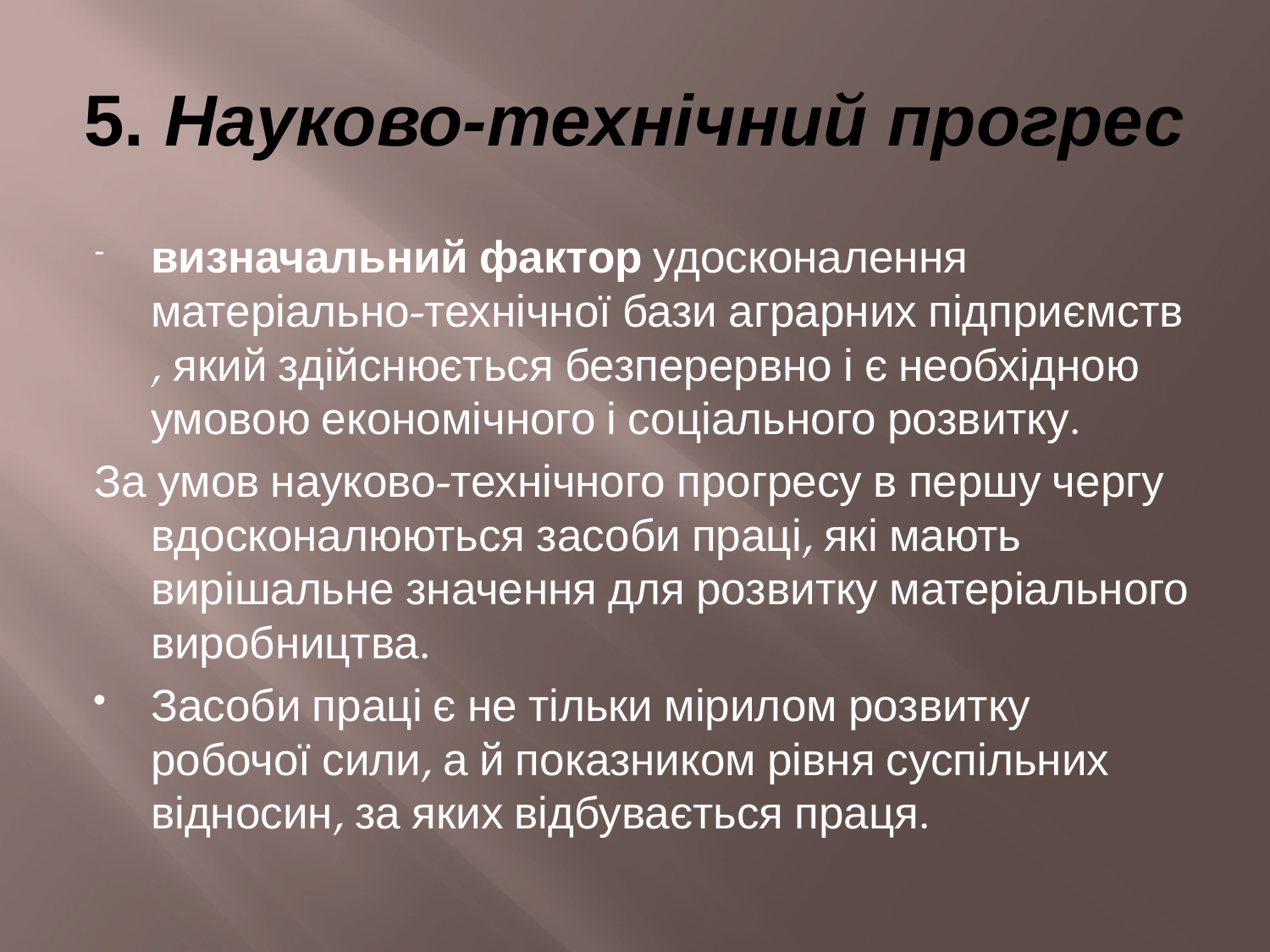

# 5. Науково-технічний прогрес
визначальний фактор удосконалення матеріально-технічної бази аграрних підприємств , який здійснюється безперервно і є необхідною умовою економічного і соціального розвитку.
За умов науково-технічного прогресу в першу чергу вдосконалюються засоби праці, які мають вирішальне значення для розвитку матеріального виробництва.
Засоби праці є не тільки мірилом розвитку робочої сили, а й показником рівня суспільних відносин, за яких відбувається праця.